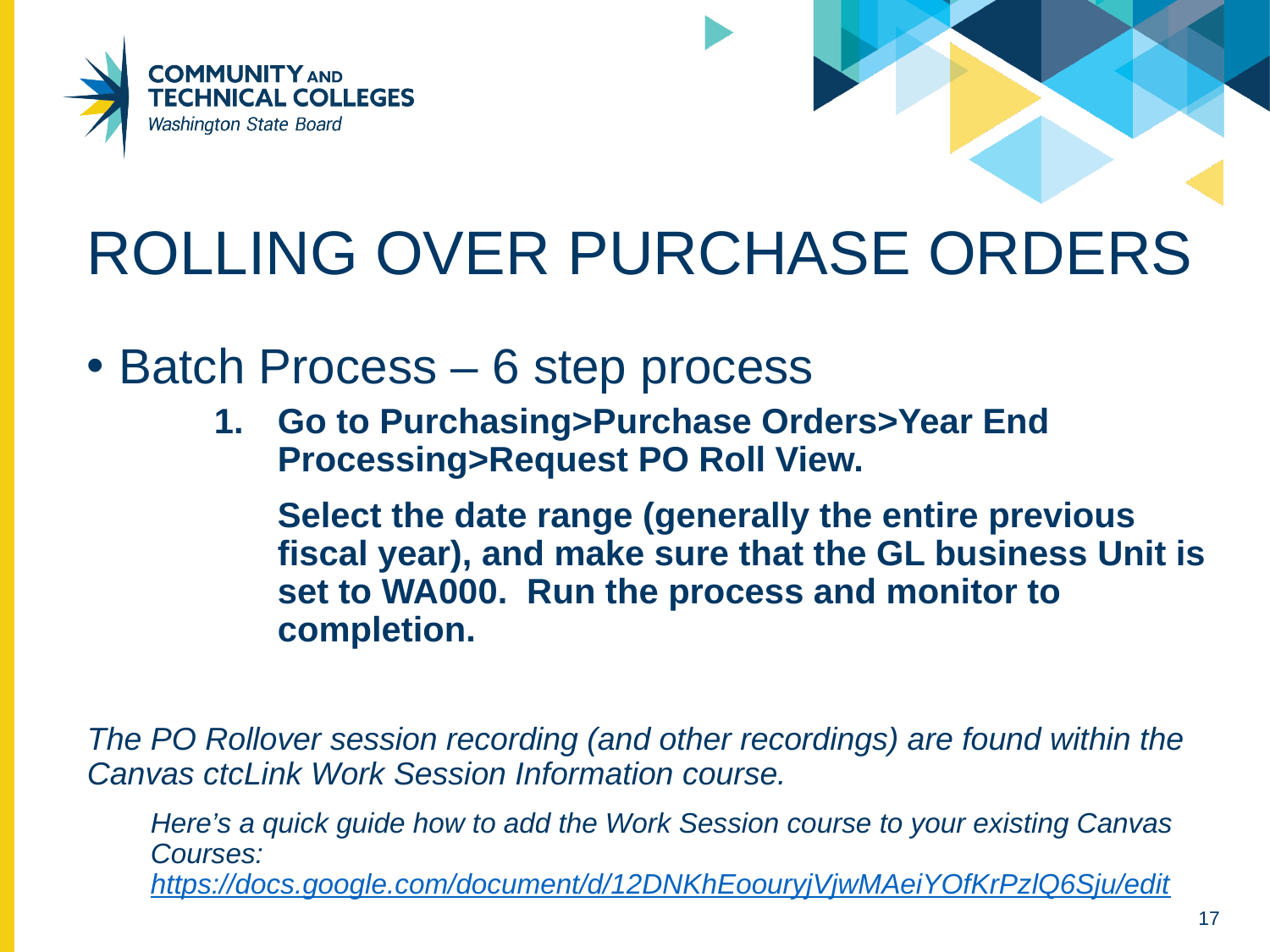

# Rolling over Purchase Orders
Batch Process – 6 step process
Go to Purchasing>Purchase Orders>Year End Processing>Request PO Roll View.
Select the date range (generally the entire previous fiscal year), and make sure that the GL business Unit is set to WA000.  Run the process and monitor to completion.

The PO Rollover session recording (and other recordings) are found within the Canvas ctcLink Work Session Information course.
Here’s a quick guide how to add the Work Session course to your existing Canvas Courses: https://docs.google.com/document/d/12DNKhEoouryjVjwMAeiYOfKrPzlQ6Sju/edit

17